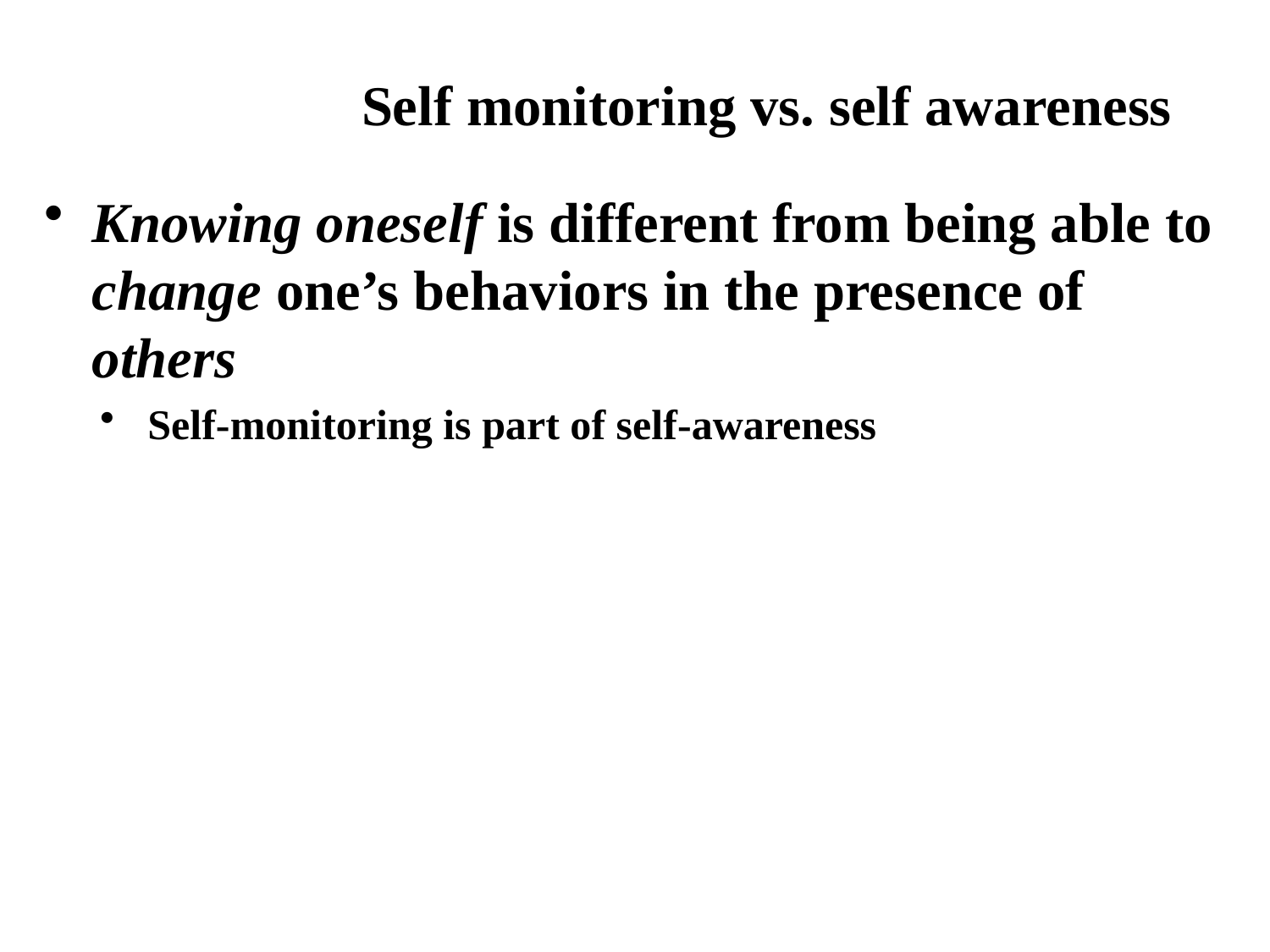

Self monitoring vs. self awareness

Knowing oneself is different from being able to change one’s behaviors in the presence of others
Self-monitoring is part of self-awareness